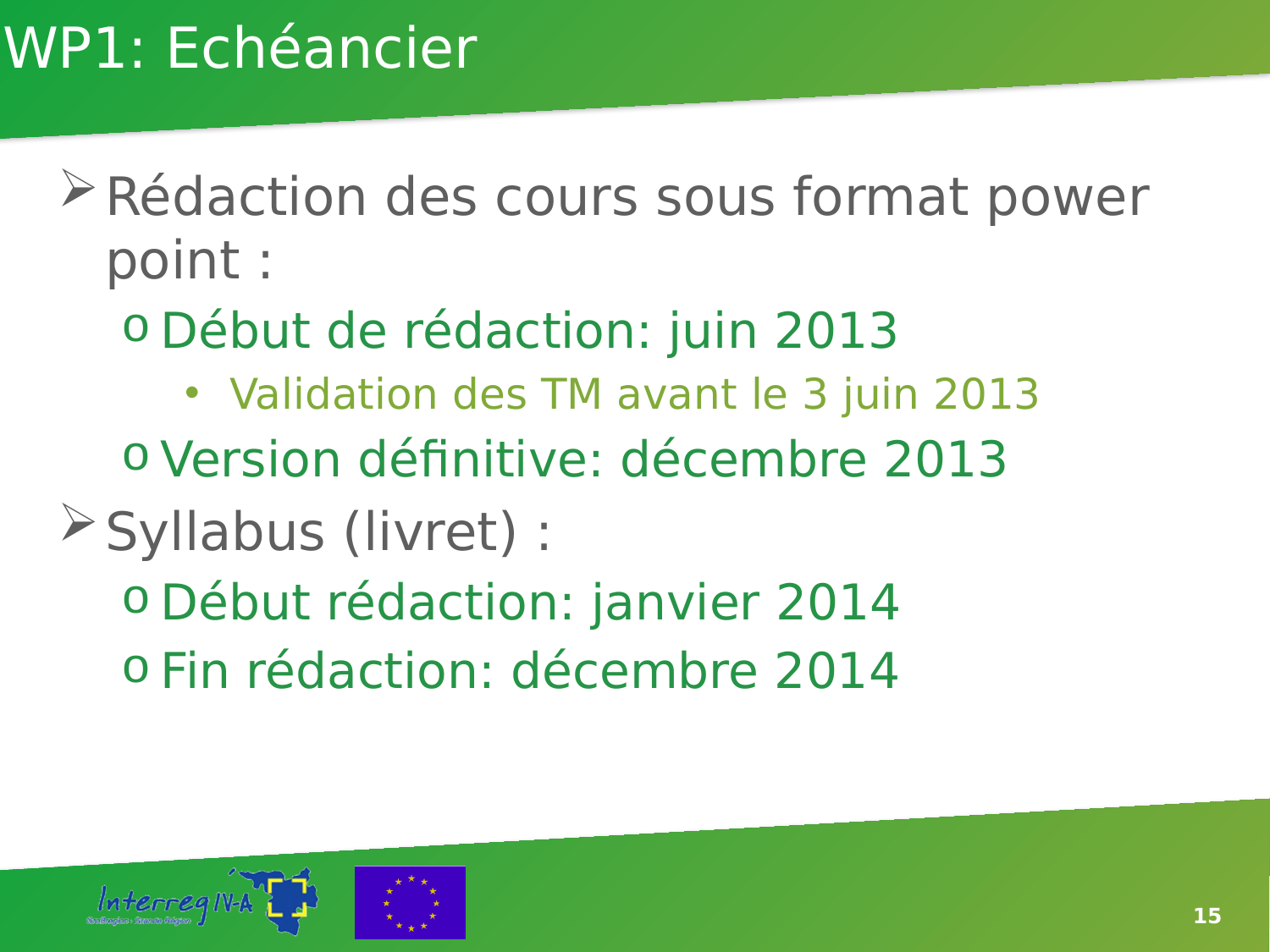

# WP1: Echéancier
Rédaction des cours sous format power point :
Début de rédaction: juin 2013
 Validation des TM avant le 3 juin 2013
Version définitive: décembre 2013
Syllabus (livret) :
Début rédaction: janvier 2014
Fin rédaction: décembre 2014

15